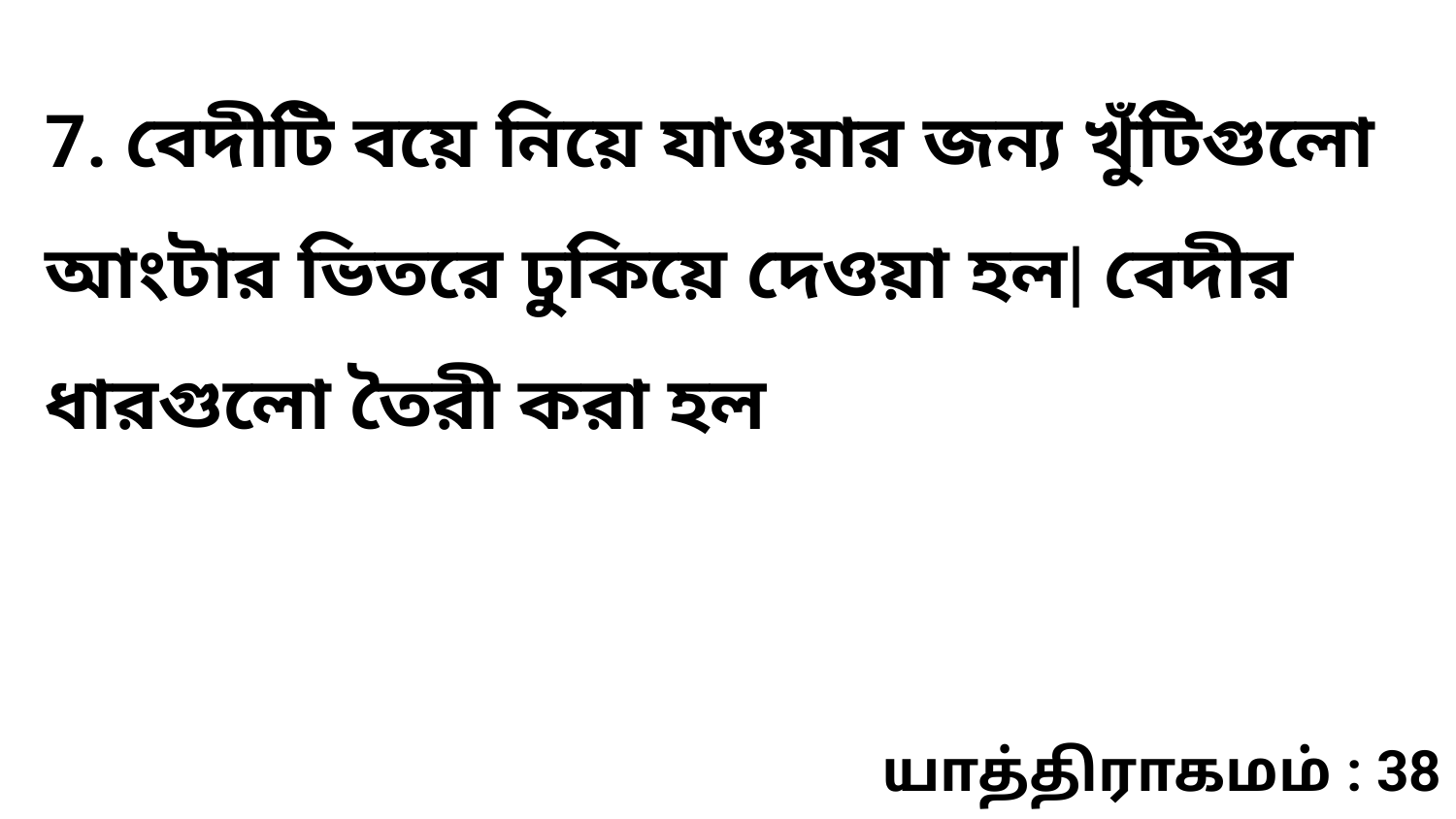

7. বেদীটি বয়ে নিয়ে যাওয়ার জন্য খুঁটিগুলো আংটার ভিতরে ঢুকিয়ে দেওয়া হল| বেদীর ধারগুলো তৈরী করা হল
யாத்திராகமம் : 38